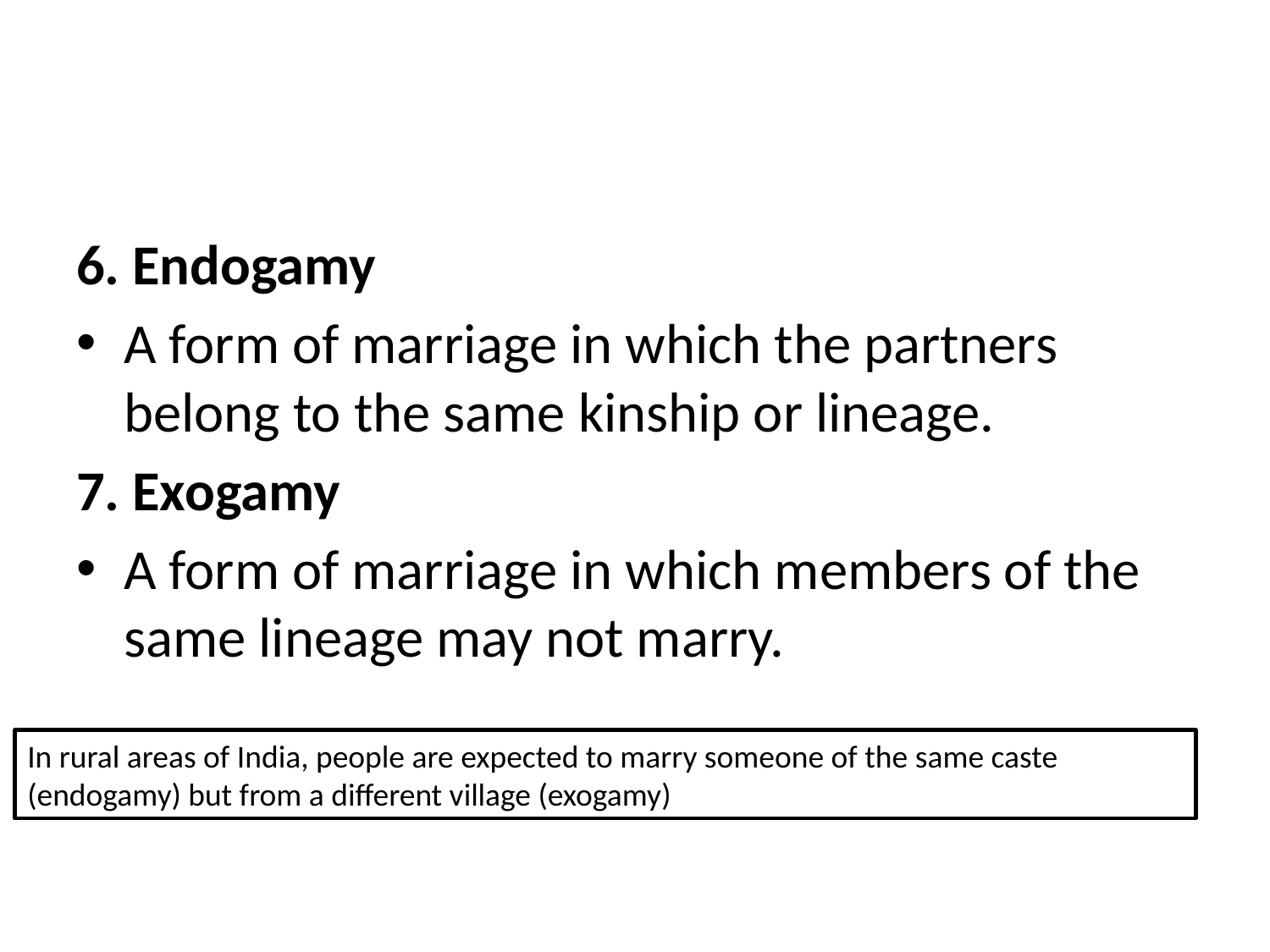

#
6. Endogamy
A form of marriage in which the partners belong to the same kinship or lineage.
7. Exogamy
A form of marriage in which members of the same lineage may not marry.
In rural areas of India, people are expected to marry someone of the same caste (endogamy) but from a different village (exogamy)